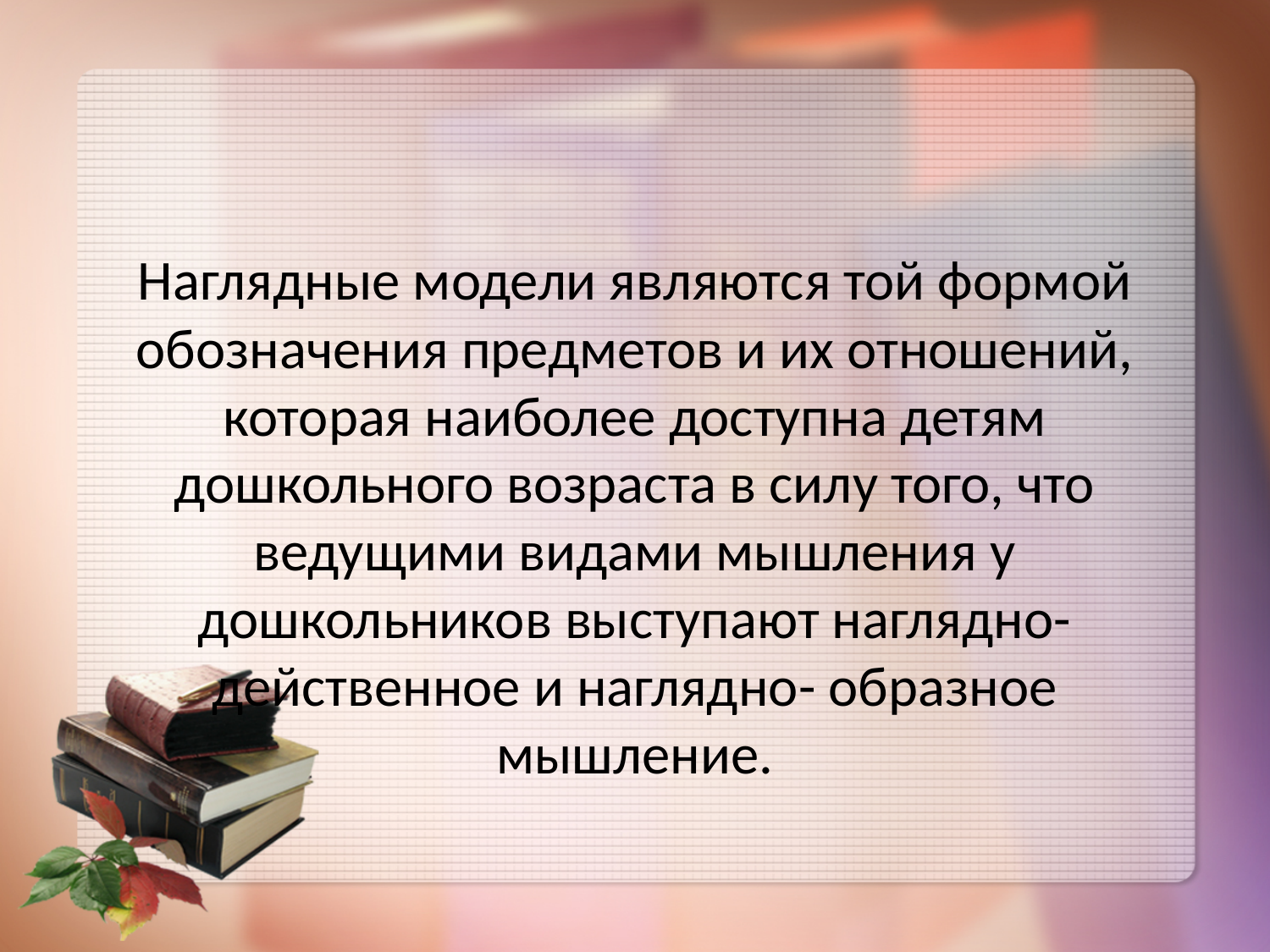

Наглядные модели являются той формой обозначения предметов и их отношений, которая наиболее доступна детям дошкольного возраста в силу того, что ведущими видами мышления у дошкольников выступают наглядно- действенное и наглядно- образное мышление.